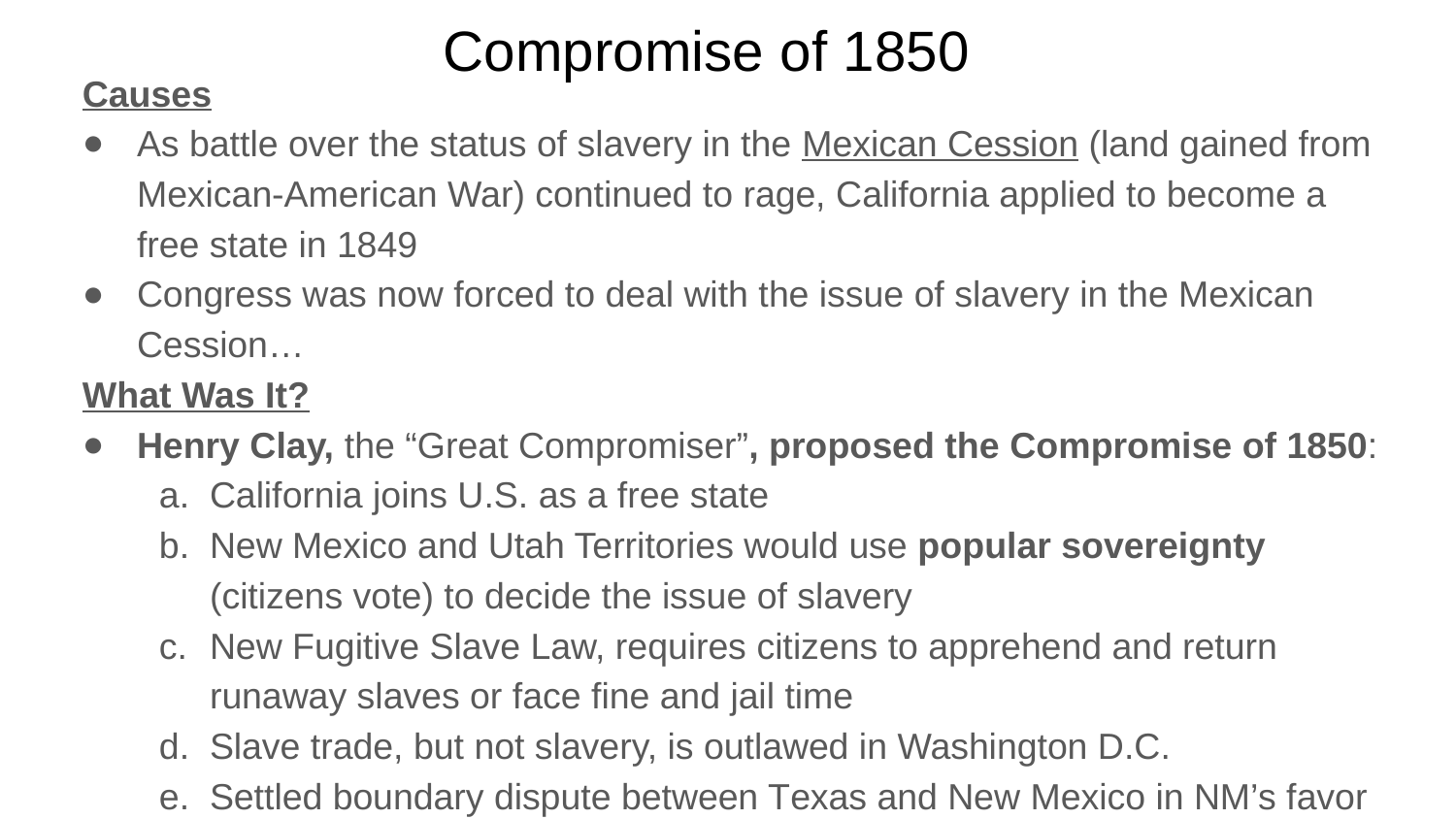

# Compromise of 1850
Causes
As battle over the status of slavery in the Mexican Cession (land gained from Mexican-American War) continued to rage, California applied to become a free state in 1849
Congress was now forced to deal with the issue of slavery in the Mexican Cession…
What Was It?
Henry Clay, the “Great Compromiser”, proposed the Compromise of 1850:
California joins U.S. as a free state
New Mexico and Utah Territories would use popular sovereignty (citizens vote) to decide the issue of slavery
New Fugitive Slave Law, requires citizens to apprehend and return runaway slaves or face fine and jail time
Slave trade, but not slavery, is outlawed in Washington D.C.
Settled boundary dispute between Texas and New Mexico in NM’s favor